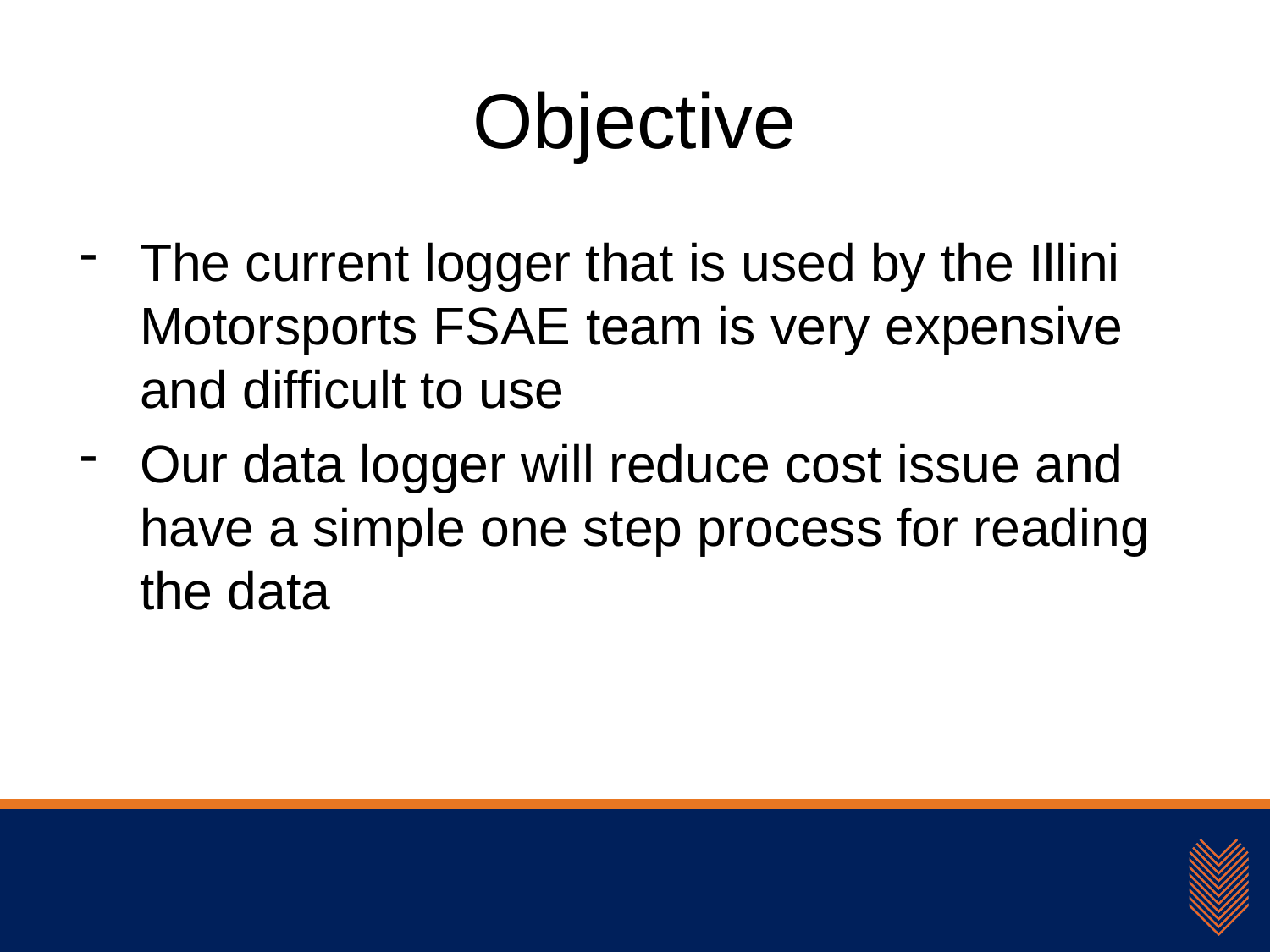

# Objective
The current logger that is used by the Illini Motorsports FSAE team is very expensive and difficult to use
Our data logger will reduce cost issue and have a simple one step process for reading the data